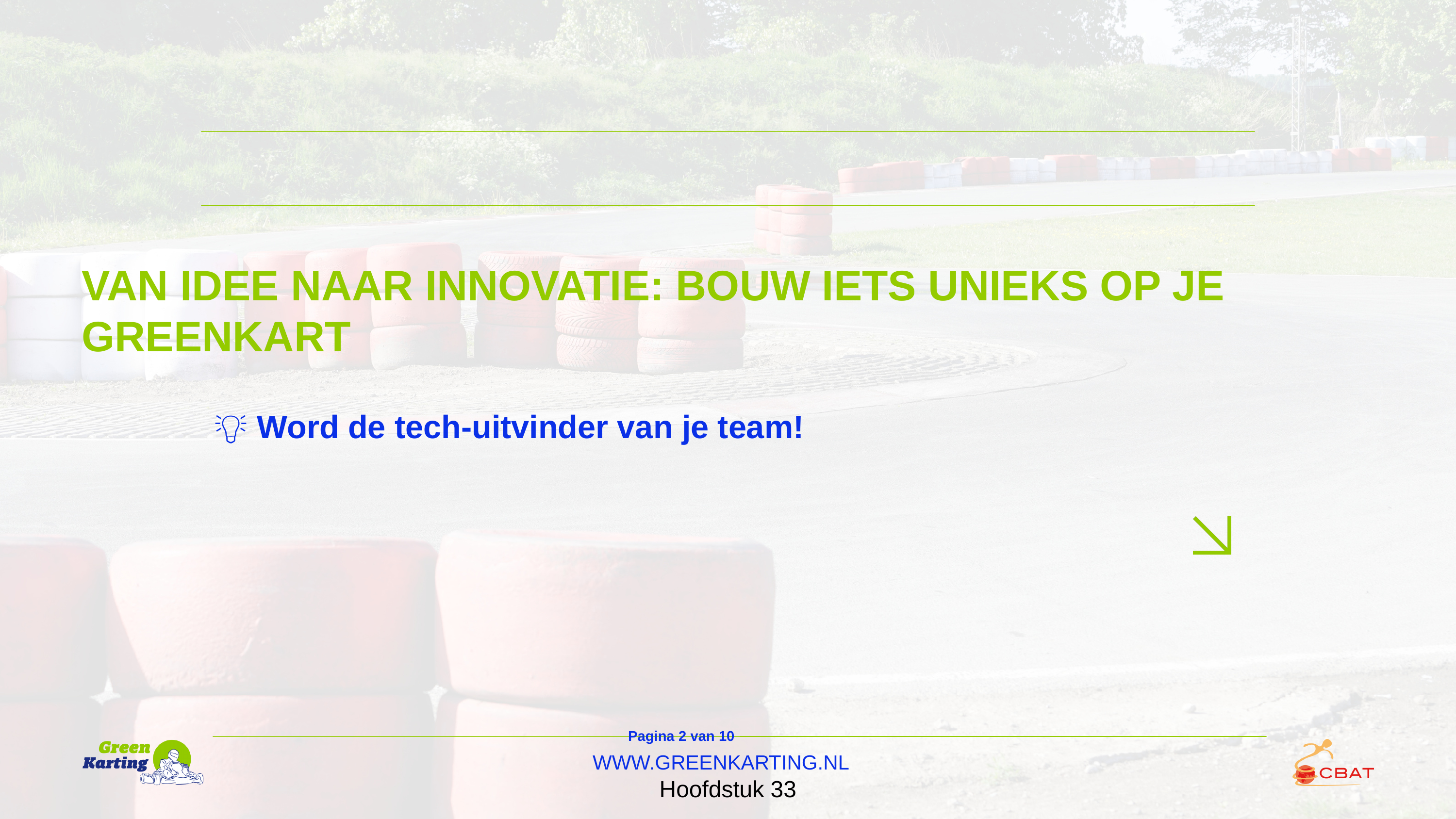

VAN IDEE NAAR INNOVATIE: BOUW IETS UNIEKS OP JE GREENKART
💡 Word de tech-uitvinder van je team!

Pagina 2 van 10

WWW.GREENKARTING.NL
Hoofdstuk 33